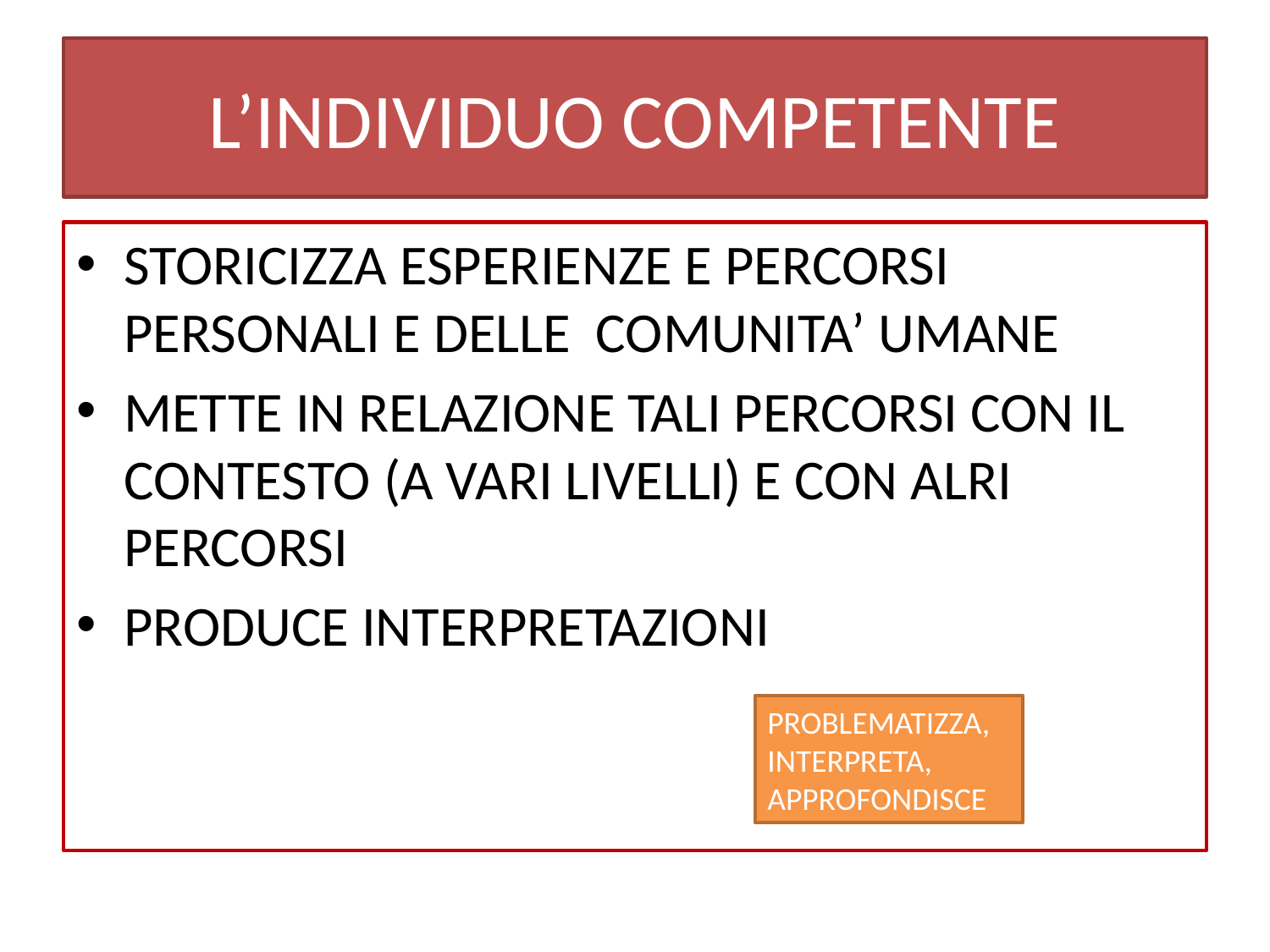

# L’INDIVIDUO COMPETENTE
STORICIZZA ESPERIENZE E PERCORSI PERSONALI E DELLE  COMUNITA’ UMANE
METTE IN RELAZIONE TALI PERCORSI CON IL CONTESTO (A VARI LIVELLI) E CON ALRI PERCORSI
PRODUCE INTERPRETAZIONI
PROBLEMATIZZA, INTERPRETA, APPROFONDISCE